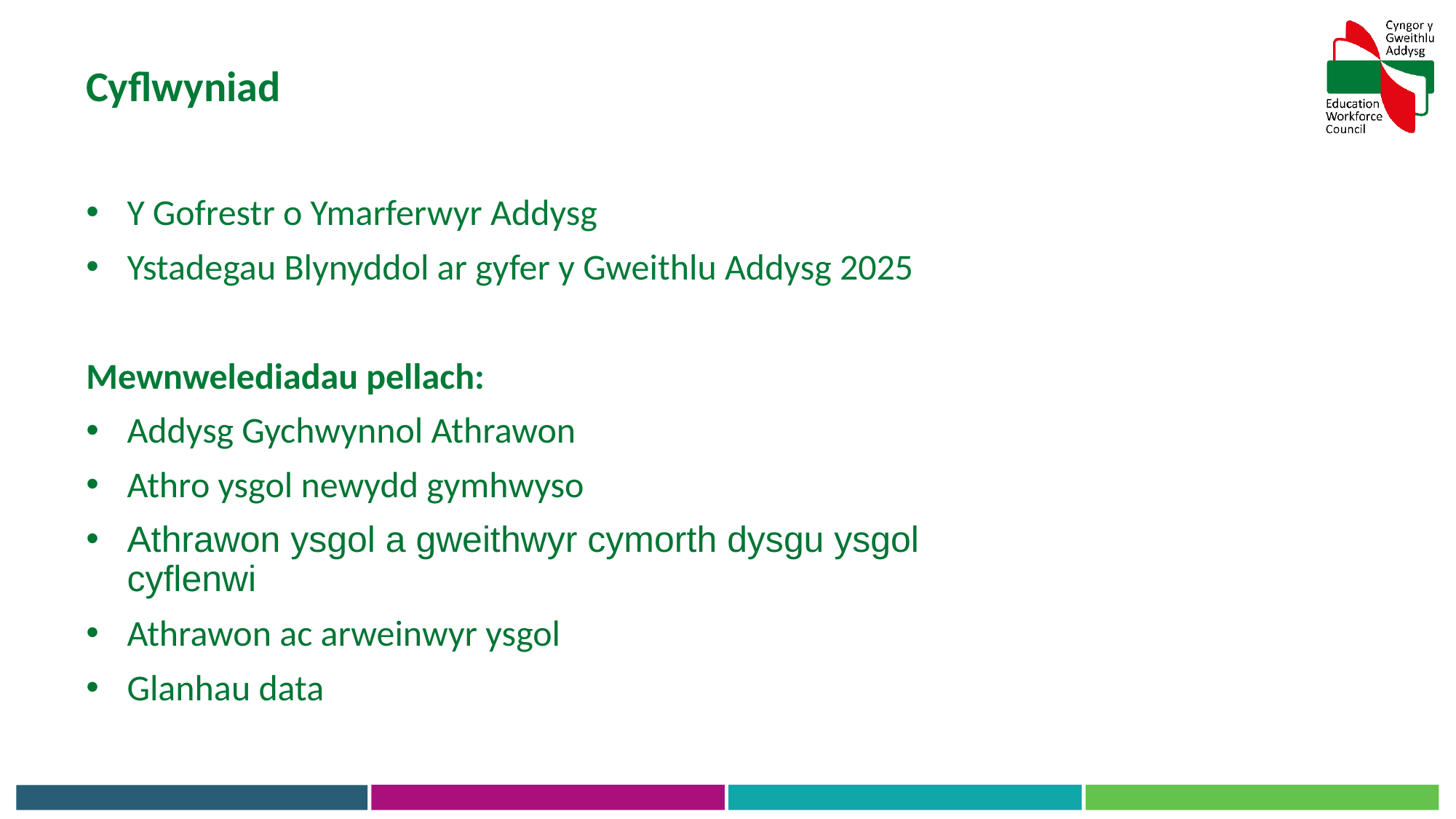

Cyflwyniad
Y Gofrestr o Ymarferwyr Addysg
Ystadegau Blynyddol ar gyfer y Gweithlu Addysg 2025

Mewnwelediadau pellach:
Addysg Gychwynnol Athrawon
Athro ysgol newydd gymhwyso
Athrawon ysgol a gweithwyr cymorth dysgu ysgol cyflenwi
Athrawon ac arweinwyr ysgol
Glanhau data